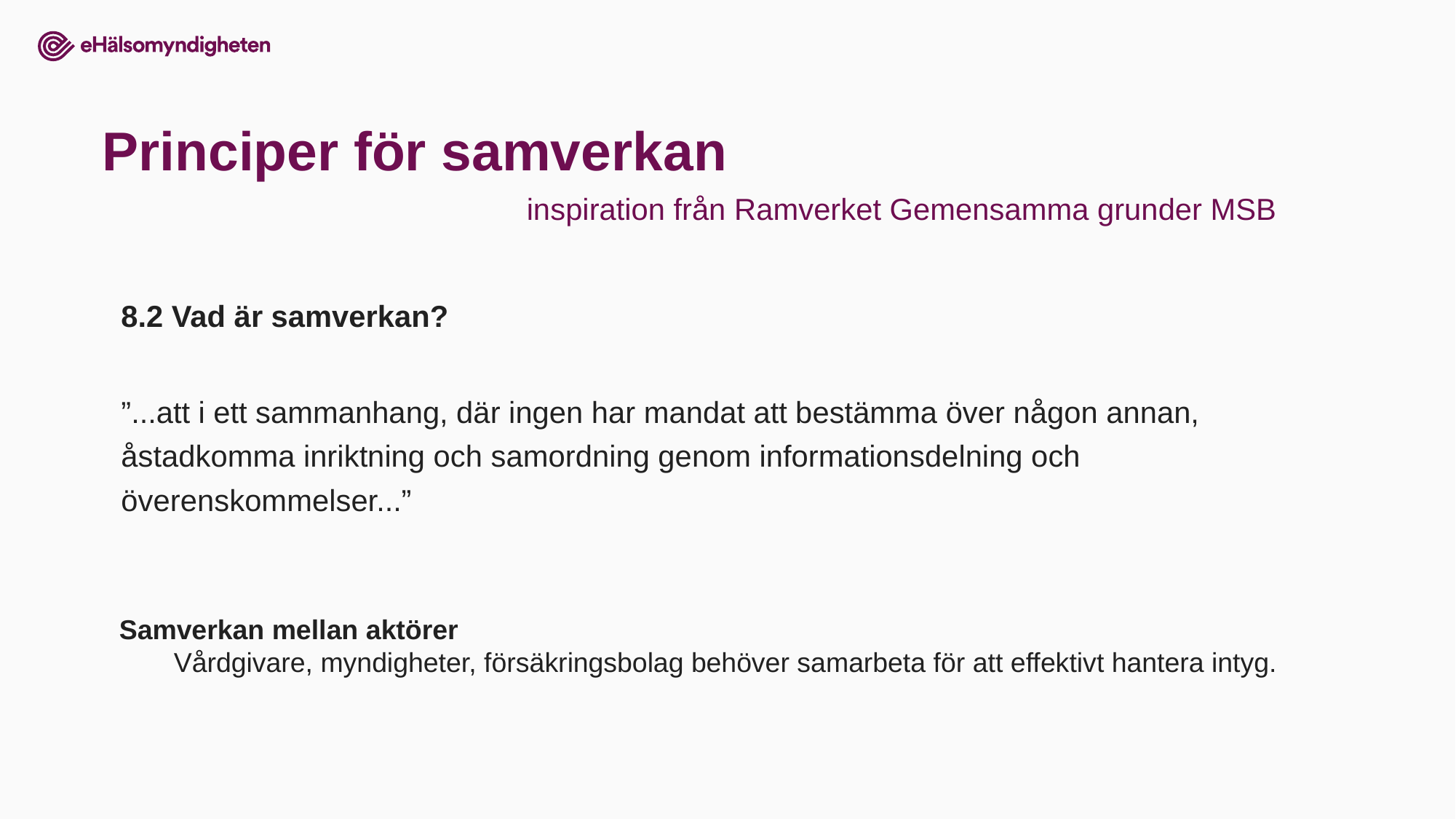

# Principer för samverkan
inspiration från Ramverket Gemensamma grunder MSB
8.2 Vad är samverkan?

”...att i ett sammanhang, där ingen har mandat att bestämma över någon annan, åstadkomma inriktning och samordning genom informationsdelning och överenskommelser...”

Samverkan mellan aktörer
Vårdgivare, myndigheter, försäkringsbolag behöver samarbeta för att effektivt hantera intyg.